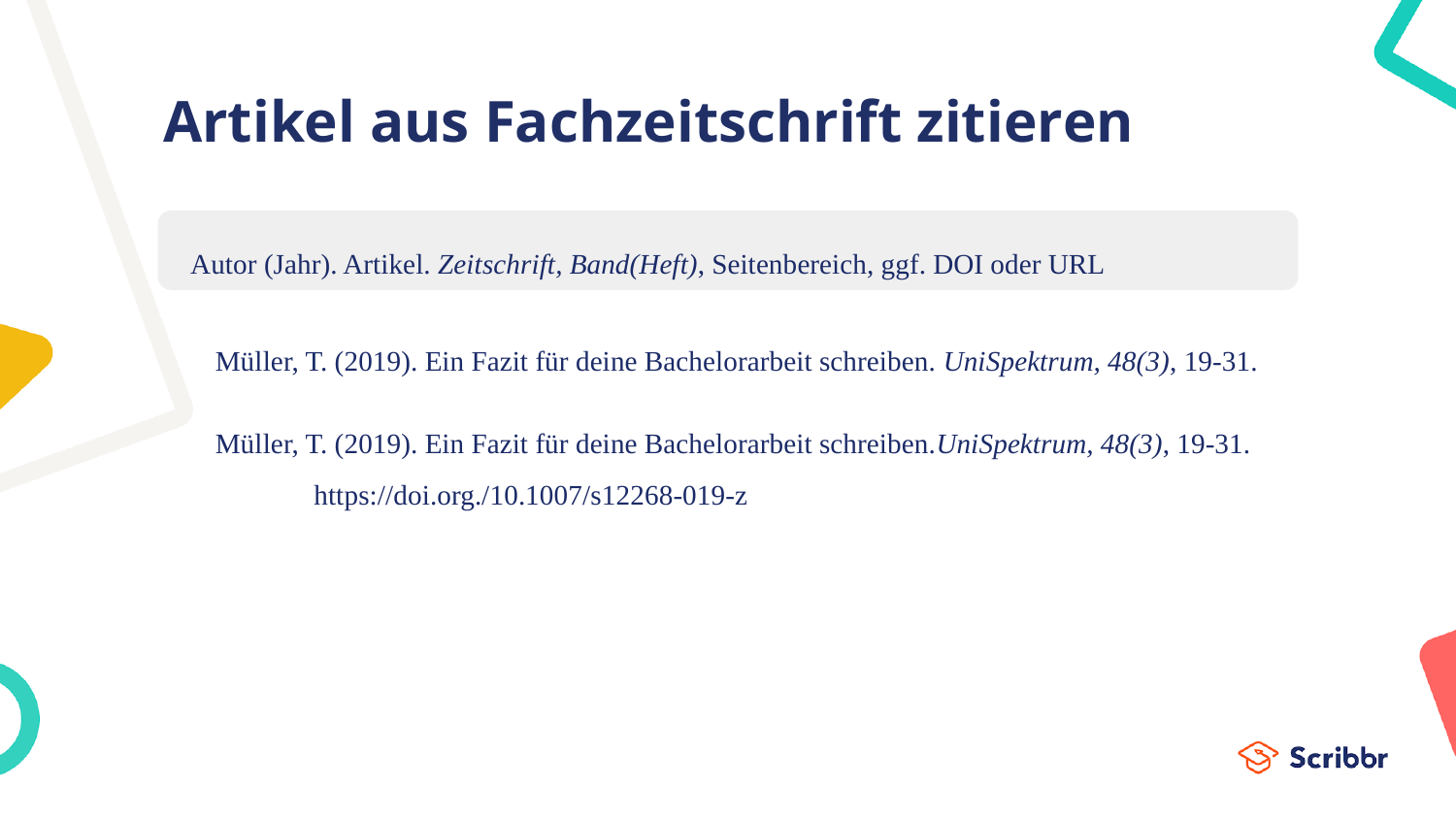

# Artikel aus Fachzeitschrift zitieren

Müller, T. (2019). Ein Fazit für deine Bachelorarbeit schreiben. UniSpektrum, 48(3), 19-31.
Müller, T. (2019). Ein Fazit für deine Bachelorarbeit schreiben.UniSpektrum, 48(3), 19-31.
              https://doi.org./10.1007/s12268-019-z

Autor (Jahr). Artikel. Zeitschrift, Band(Heft), Seitenbereich, ggf. DOI oder URL